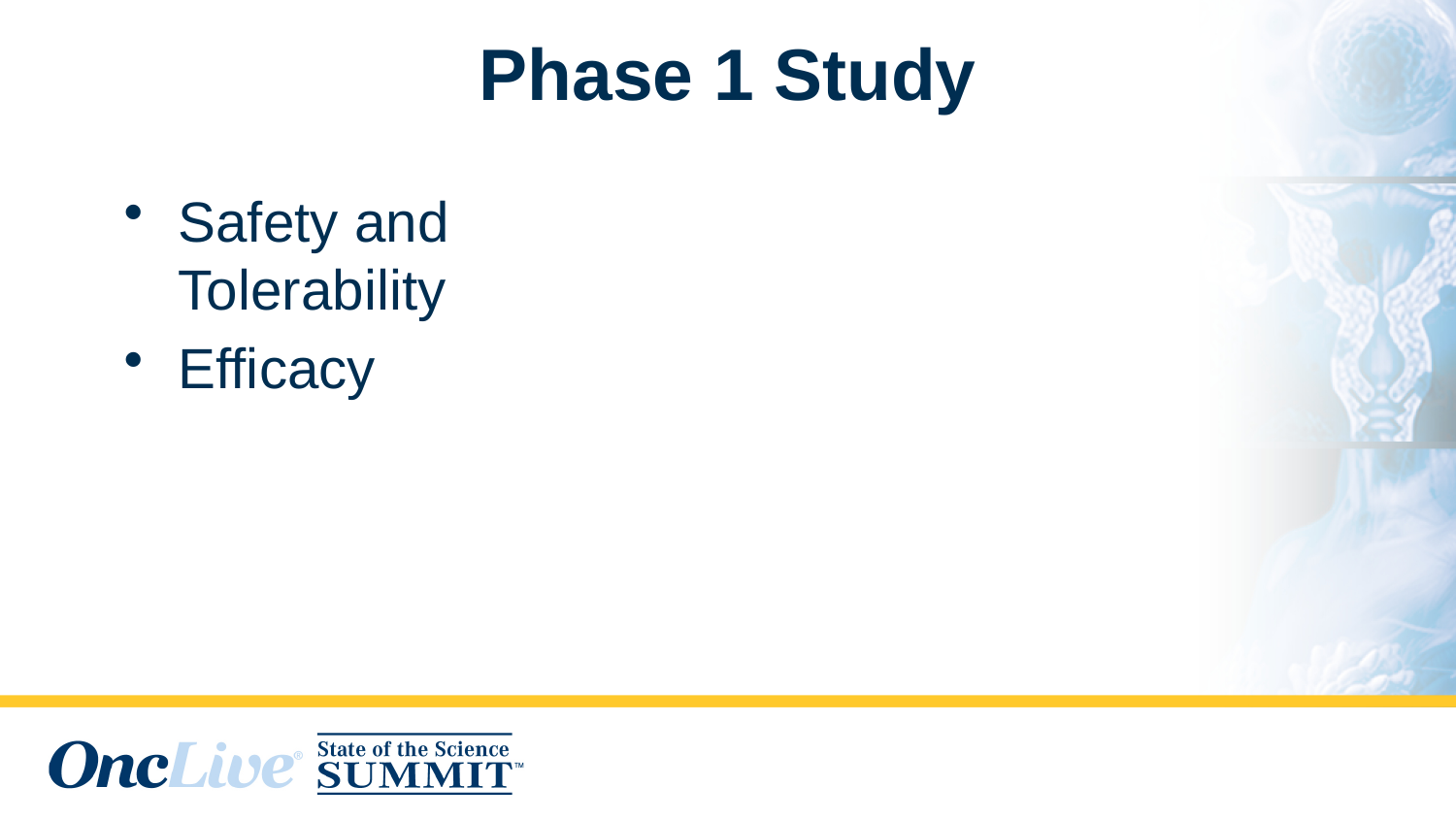

# Phase 1 Study

Safety and Tolerability
Efficacy